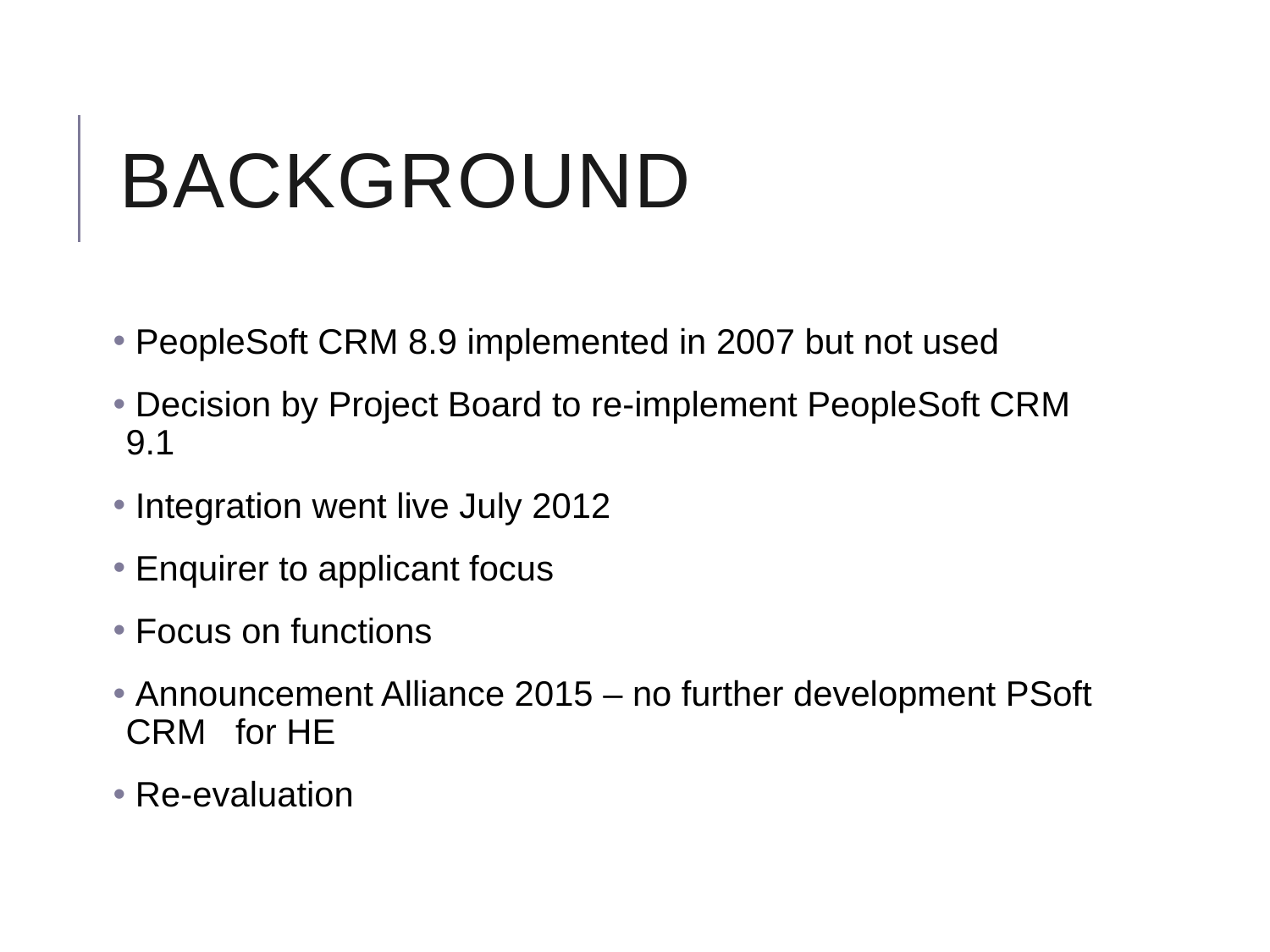

# Background
 PeopleSoft CRM 8.9 implemented in 2007 but not used
 Decision by Project Board to re-implement PeopleSoft CRM 9.1
 Integration went live July 2012
 Enquirer to applicant focus
 Focus on functions
 Announcement Alliance 2015 – no further development PSoft CRM   for HE
 Re-evaluation